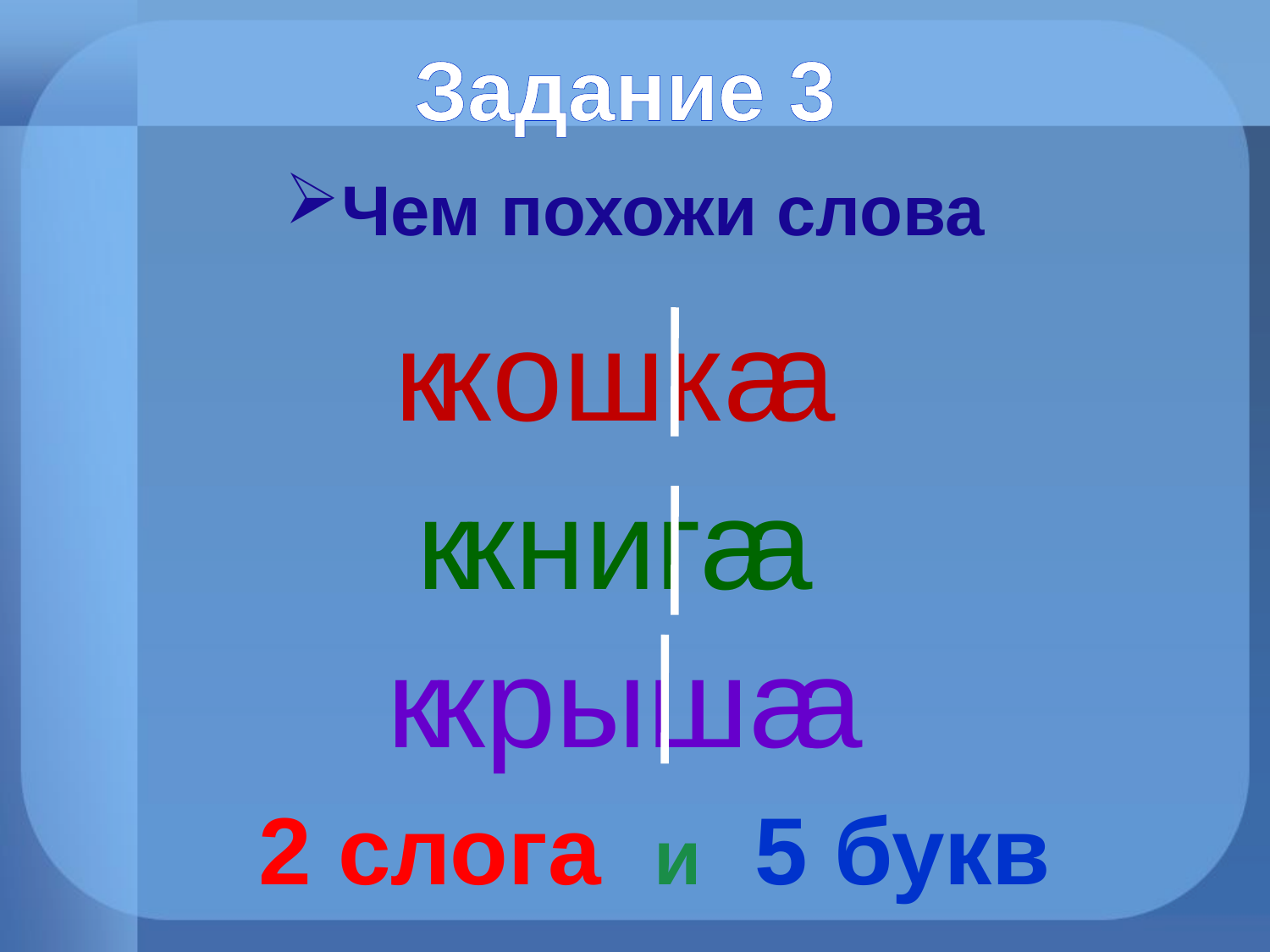

Задание 3
Чем похожи слова
Зашифрованное слово
кошка
к		   а
книга
к		  а
крыша
к			 а
2 слога  и  5 букв